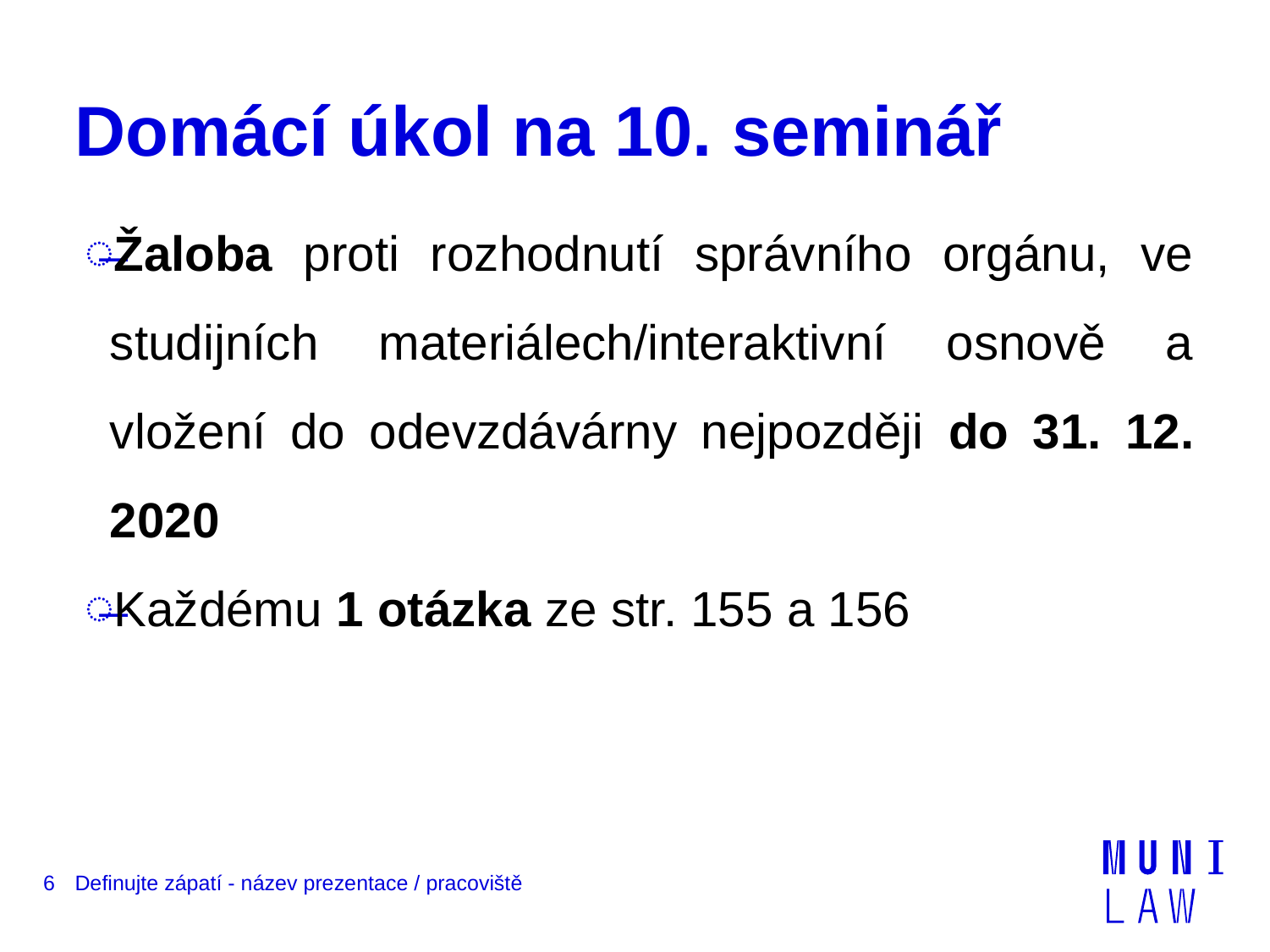

# Domácí úkol na 10. seminář
Žaloba proti rozhodnutí správního orgánu, ve studijních materiálech/interaktivní osnově a vložení do odevzdávárny nejpozději do 31. 12. 2020
Každému 1 otázka ze str. 155 a 156
6
Definujte zápatí - název prezentace / pracoviště